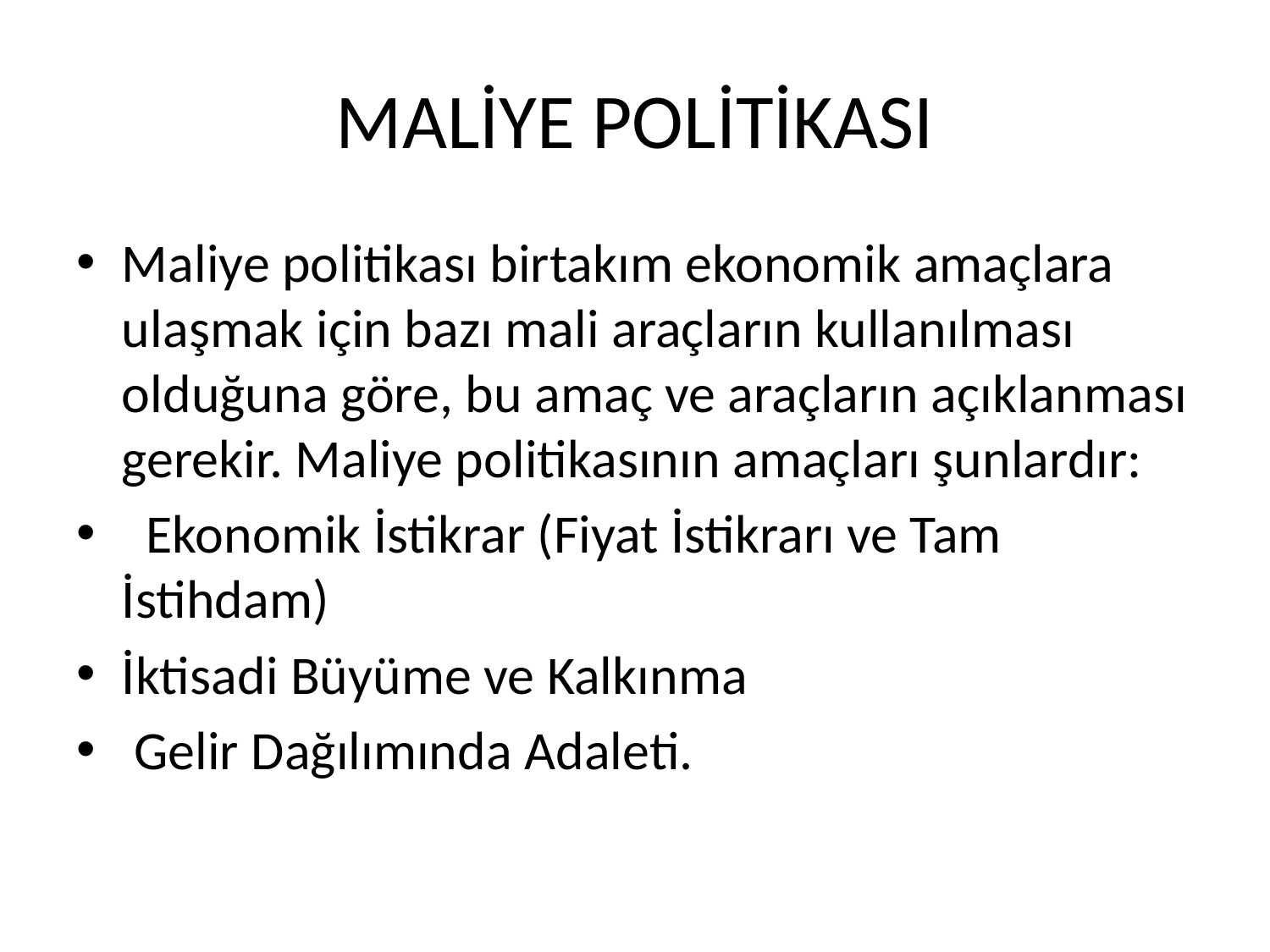

# MALİYE POLİTİKASI
Maliye politikası birtakım ekonomik amaçlara ulaşmak için bazı mali araçların kullanılması olduğuna göre, bu amaç ve araçların açıklanması gerekir. Maliye politikasının amaçları şunlardır:
  Ekonomik İstikrar (Fiyat İstikrarı ve Tam İstihdam)
İktisadi Büyüme ve Kalkınma
 Gelir Dağılımında Adaleti.